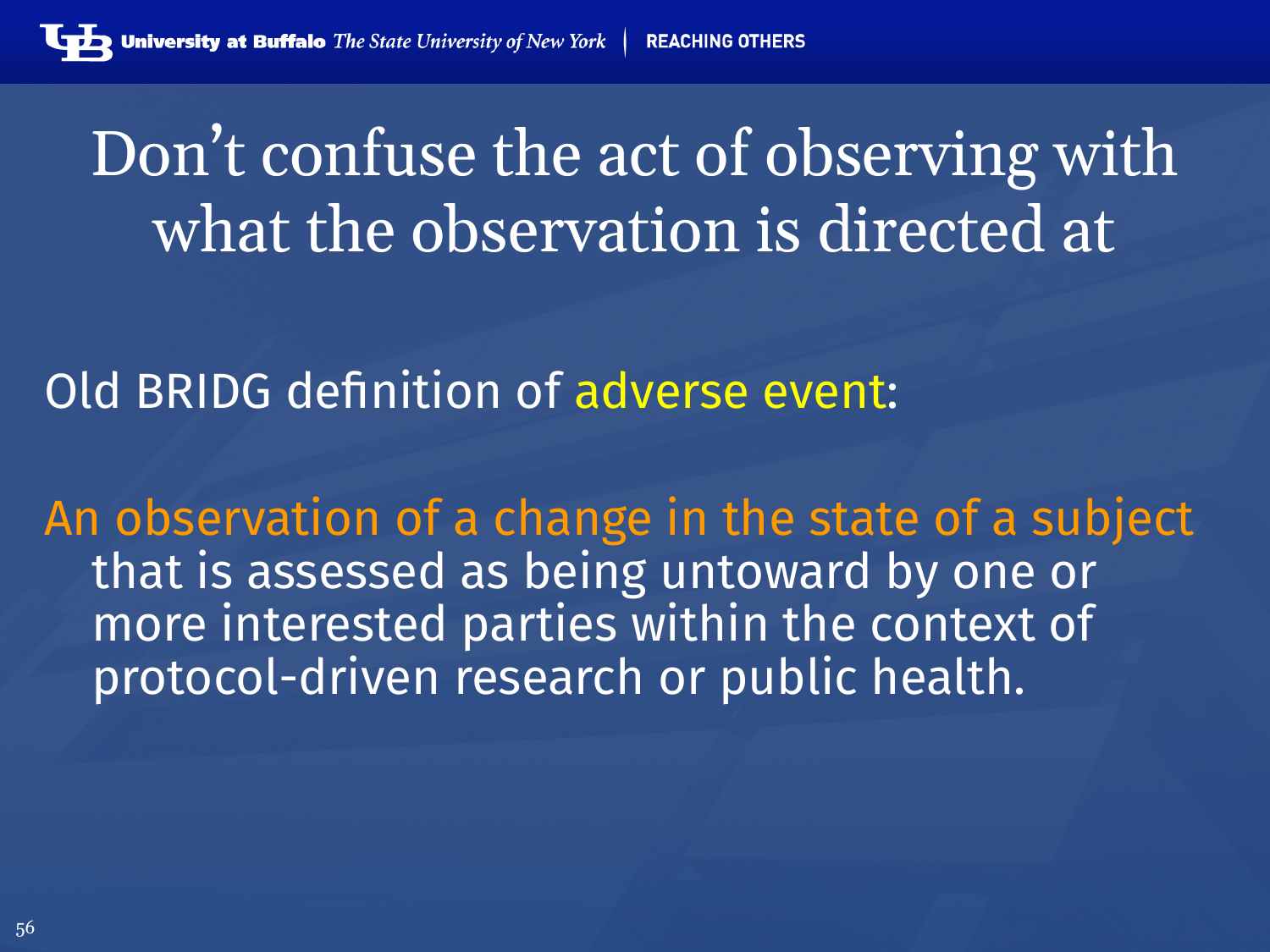

# Don’t confuse the act of observing with what the observation is directed at
Old BRIDG definition of adverse event:

An observation of a change in the state of a subject that is assessed as being untoward by one or more interested parties within the context of protocol-driven research or public health.